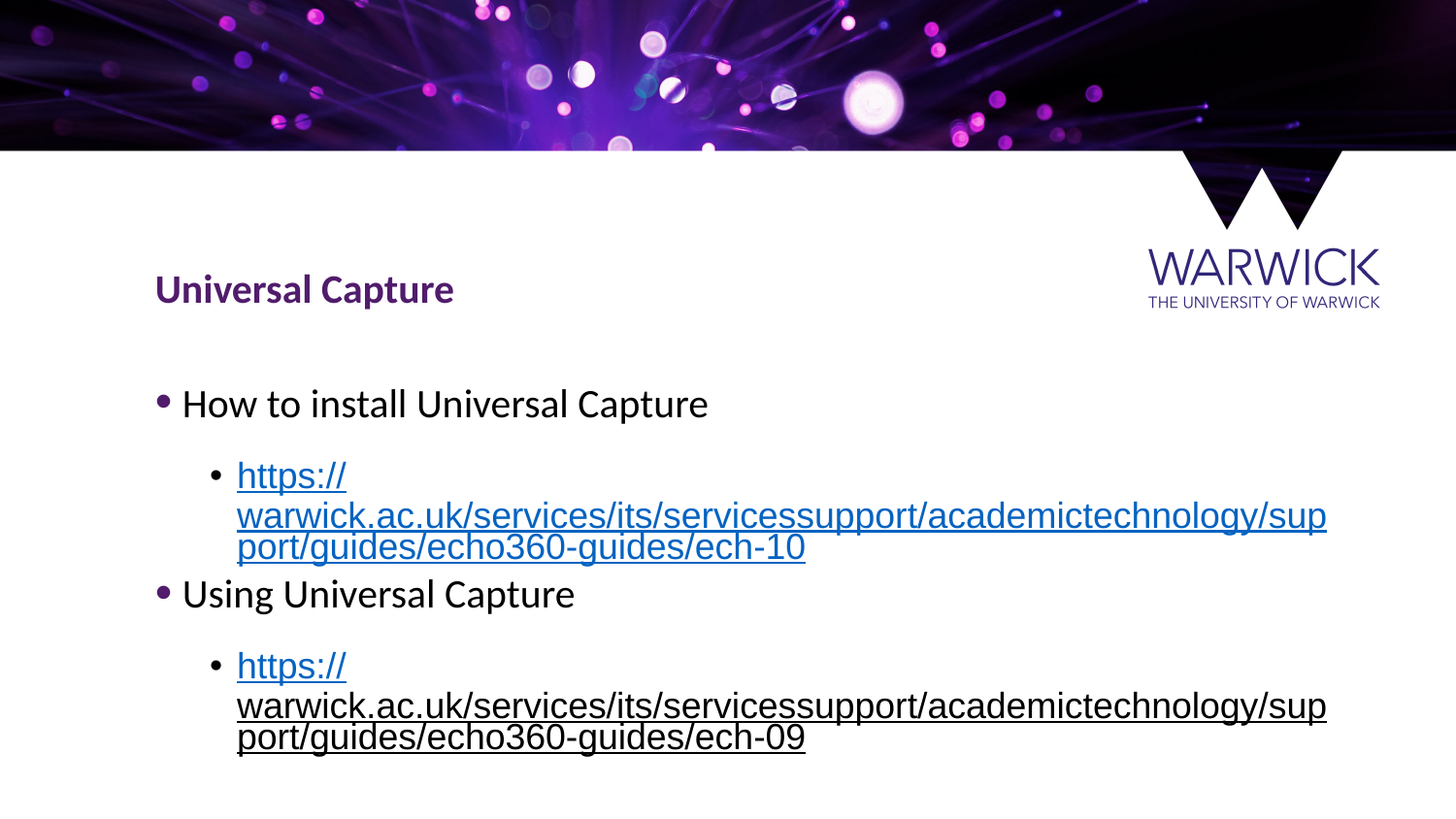

Universal Capture
How to install Universal Capture
https://warwick.ac.uk/services/its/servicessupport/academictechnology/support/guides/echo360-guides/ech-10
Using Universal Capture
https://warwick.ac.uk/services/its/servicessupport/academictechnology/support/guides/echo360-guides/ech-09